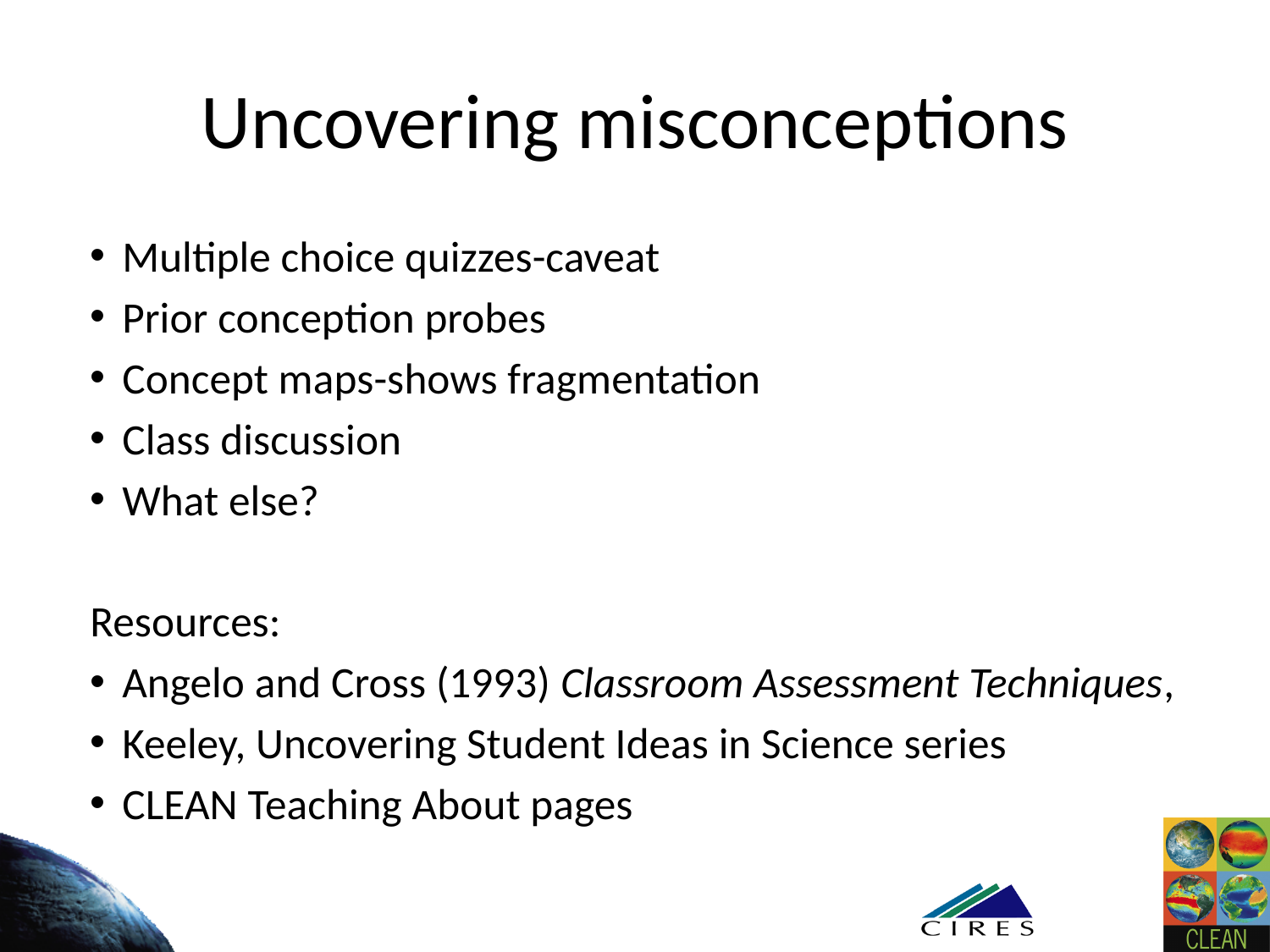

# Uncovering misconceptions
Multiple choice quizzes-caveat
Prior conception probes
Concept maps-shows fragmentation
Class discussion
What else?

Resources:
Angelo and Cross (1993) Classroom Assessment Techniques,
Keeley, Uncovering Student Ideas in Science series
CLEAN Teaching About pages